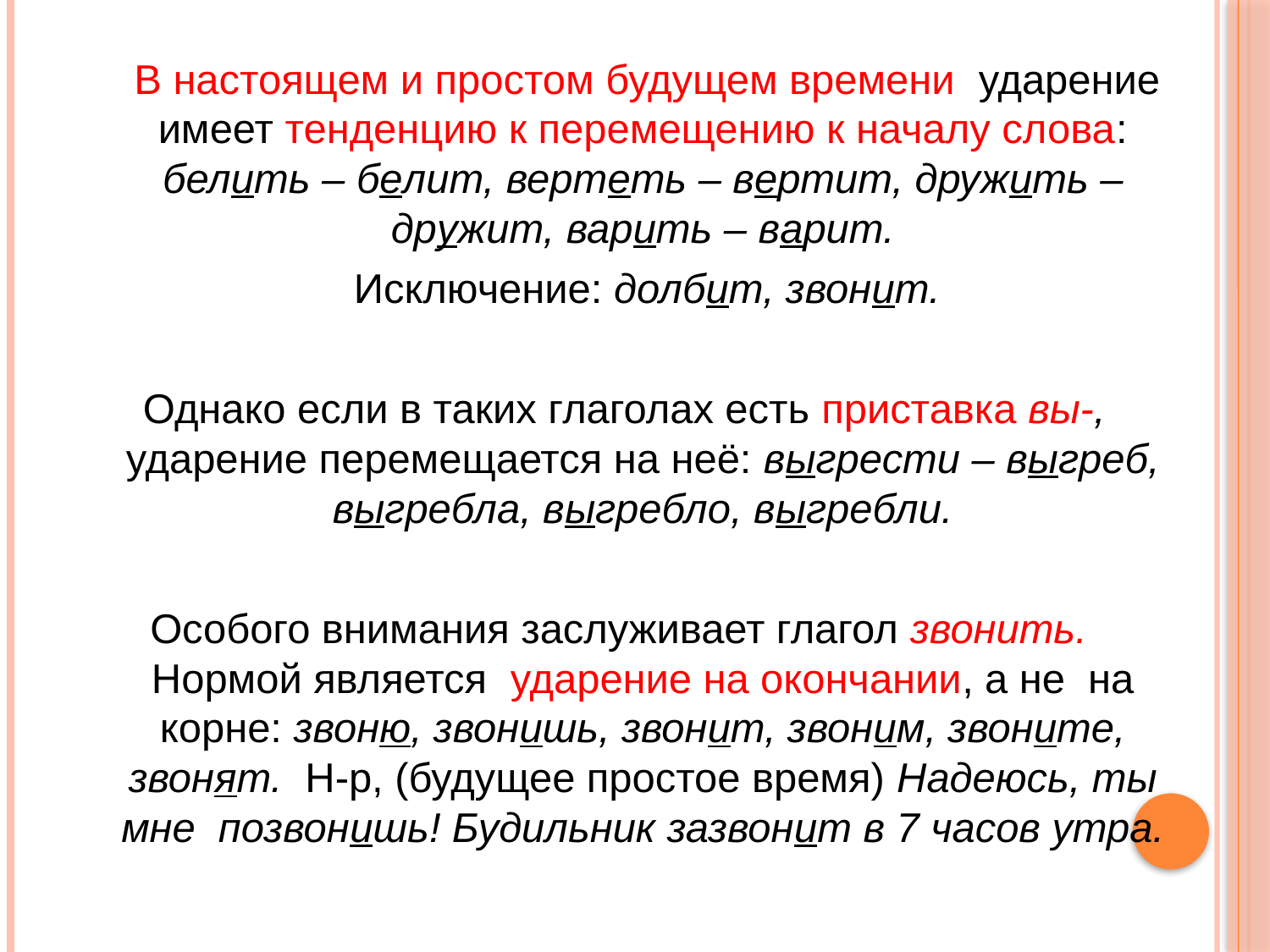

В настоящем и простом будущем времени  ударение имеет тенденцию к перемещению к началу слова: белить – белит, вертеть – вертит, дружить – дружит, варить – варит.
    Исключение: долбит, звонит.

Однако если в таких глаголах есть приставка вы-, ударение перемещается на неё: выгрести – выгреб, выгребла, выгребло, выгребли.

Особого внимания заслуживает глагол звонить.  Нормой является  ударение на окончании, а не  на корне: звоню, звонишь, звонит, звоним, звоните, звонят.  Н-р, (будущее простое время) Надеюсь, ты мне  позвонишь! Будильник зазвонит в 7 часов утра.